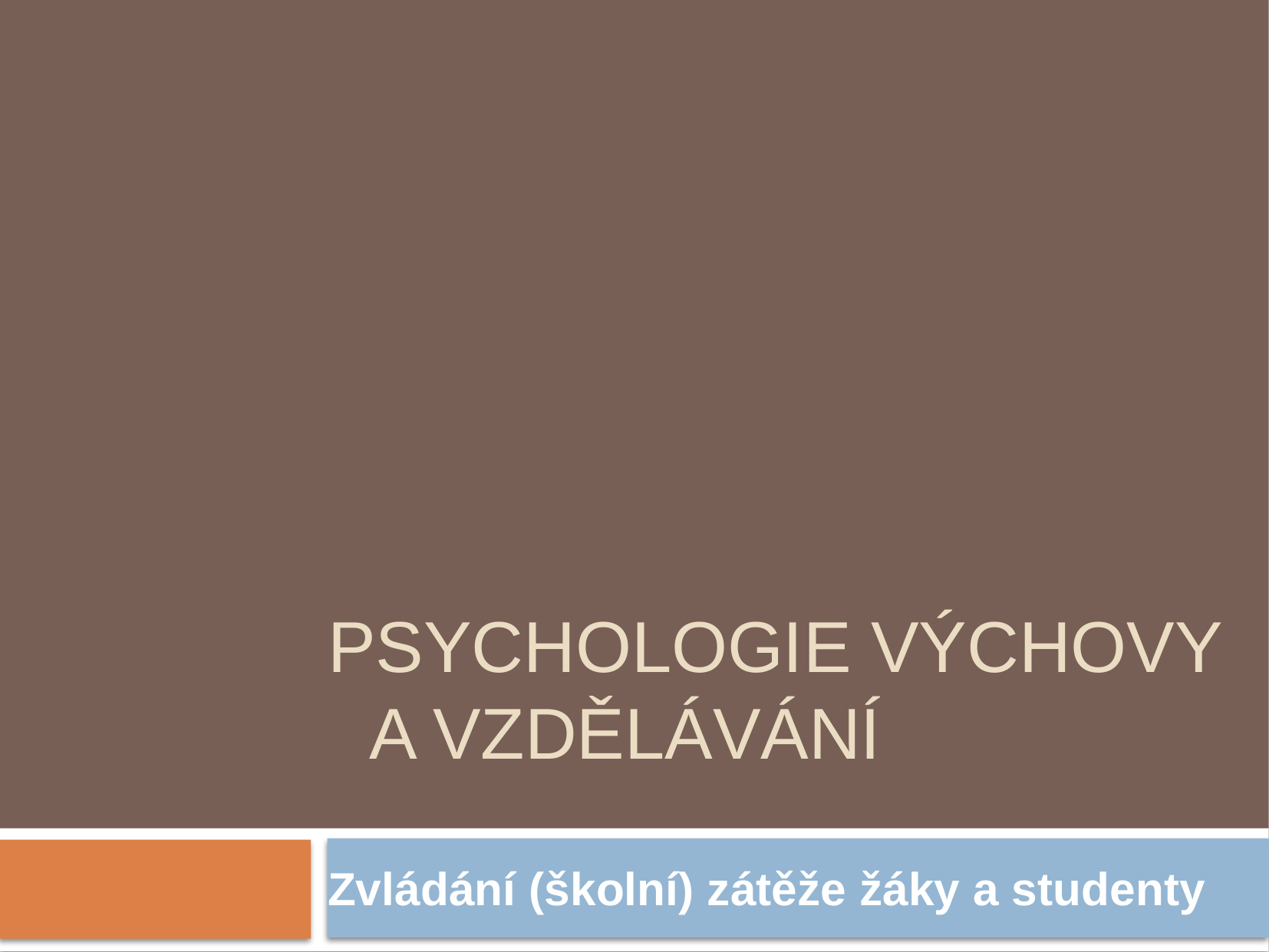

# Psychologie výchovy a vzdělávání
Zvládání (školní) zátěže žáky a studenty